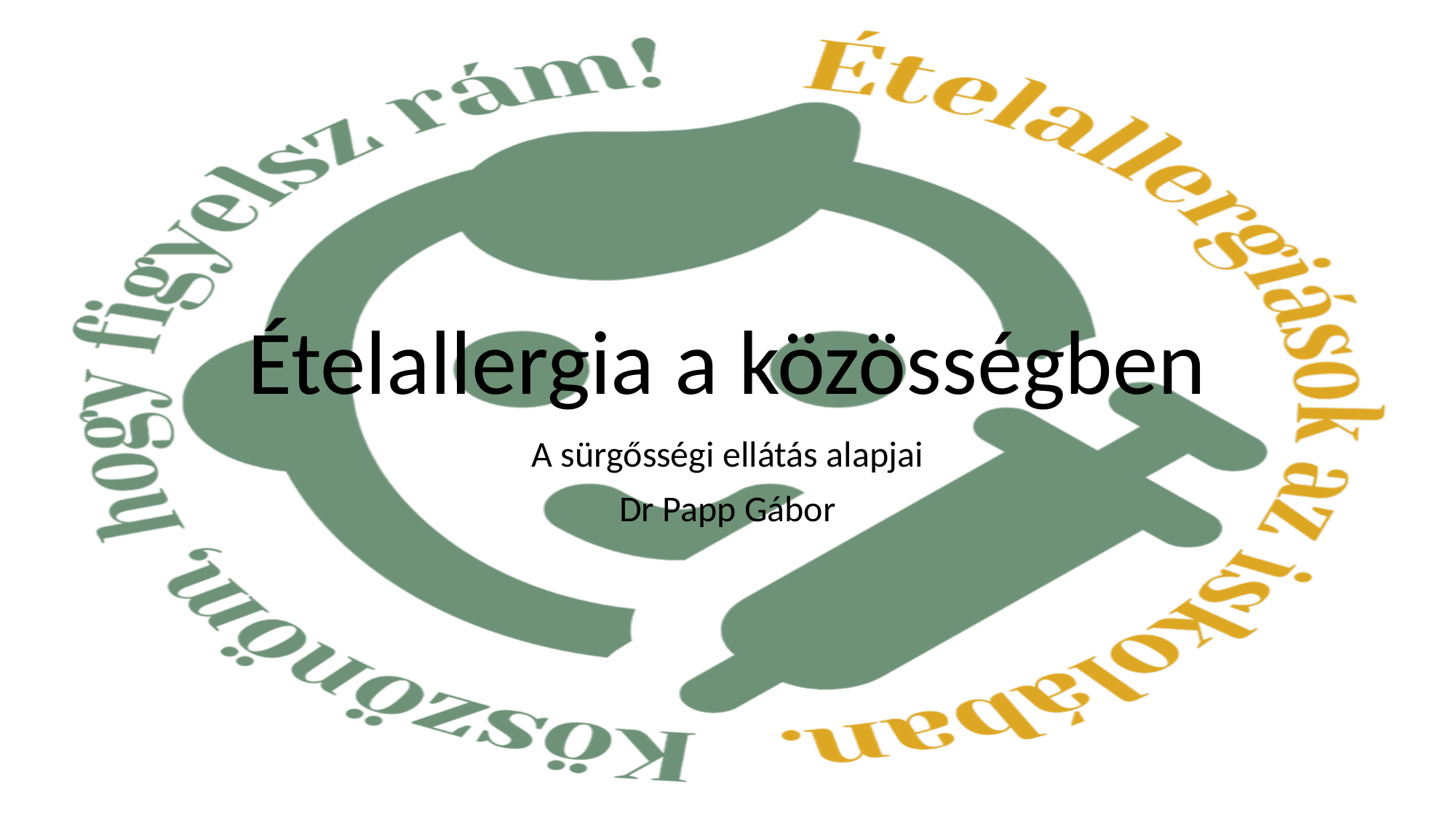

# Ételallergia a közösségben

A sürgősségi ellátás alapjai
Dr Papp Gábor